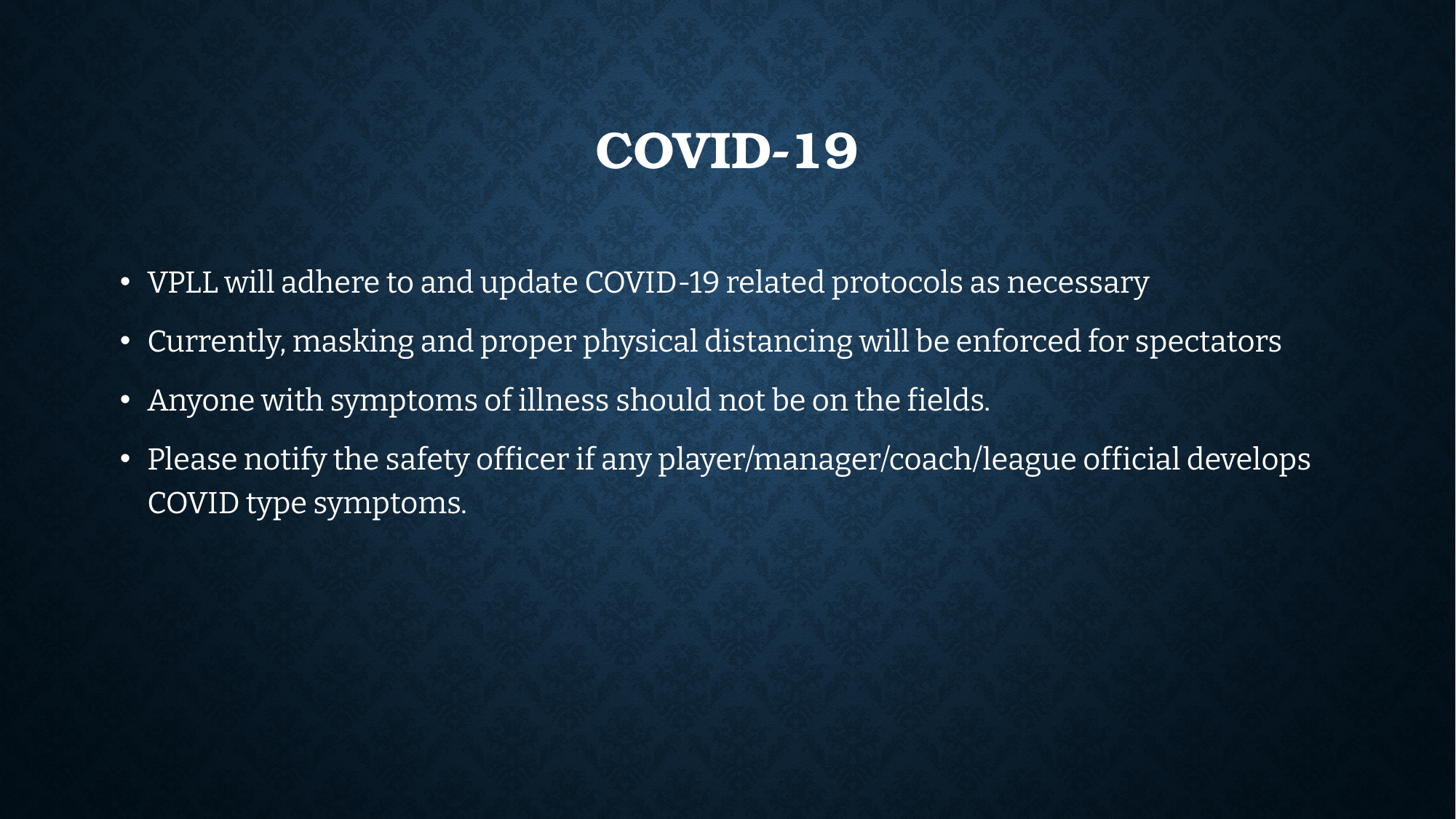

# COVID-19
VPLL will adhere to and update COVID-19 related protocols as necessary
Currently, masking and proper physical distancing will be enforced for spectators
Anyone with symptoms of illness should not be on the fields.
Please notify the safety officer if any player/manager/coach/league official develops COVID type symptoms.